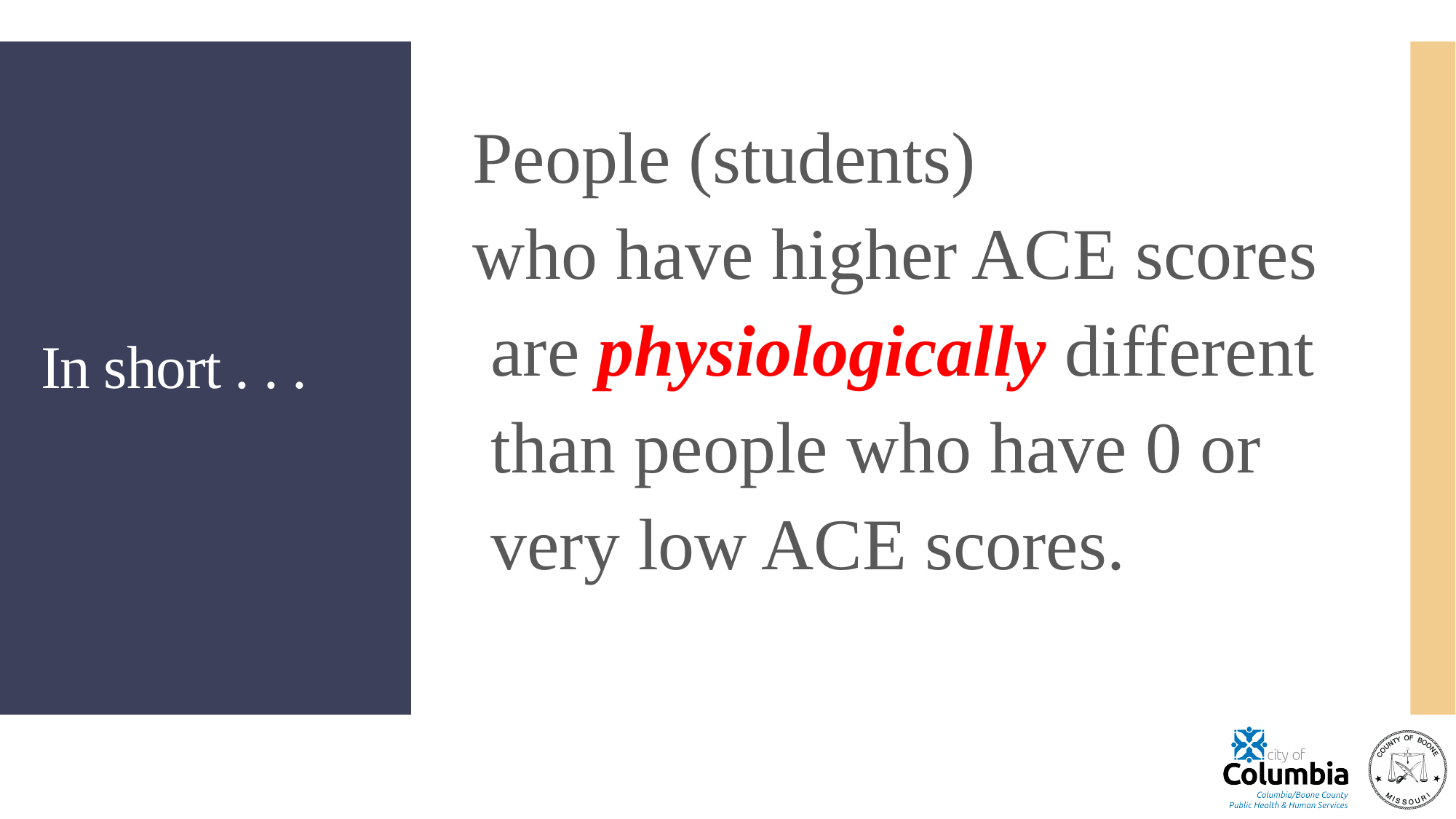

People (students)
who have higher ACE scores
 are physiologically different
 than people who have 0 or
 very low ACE scores.

# In short . . .